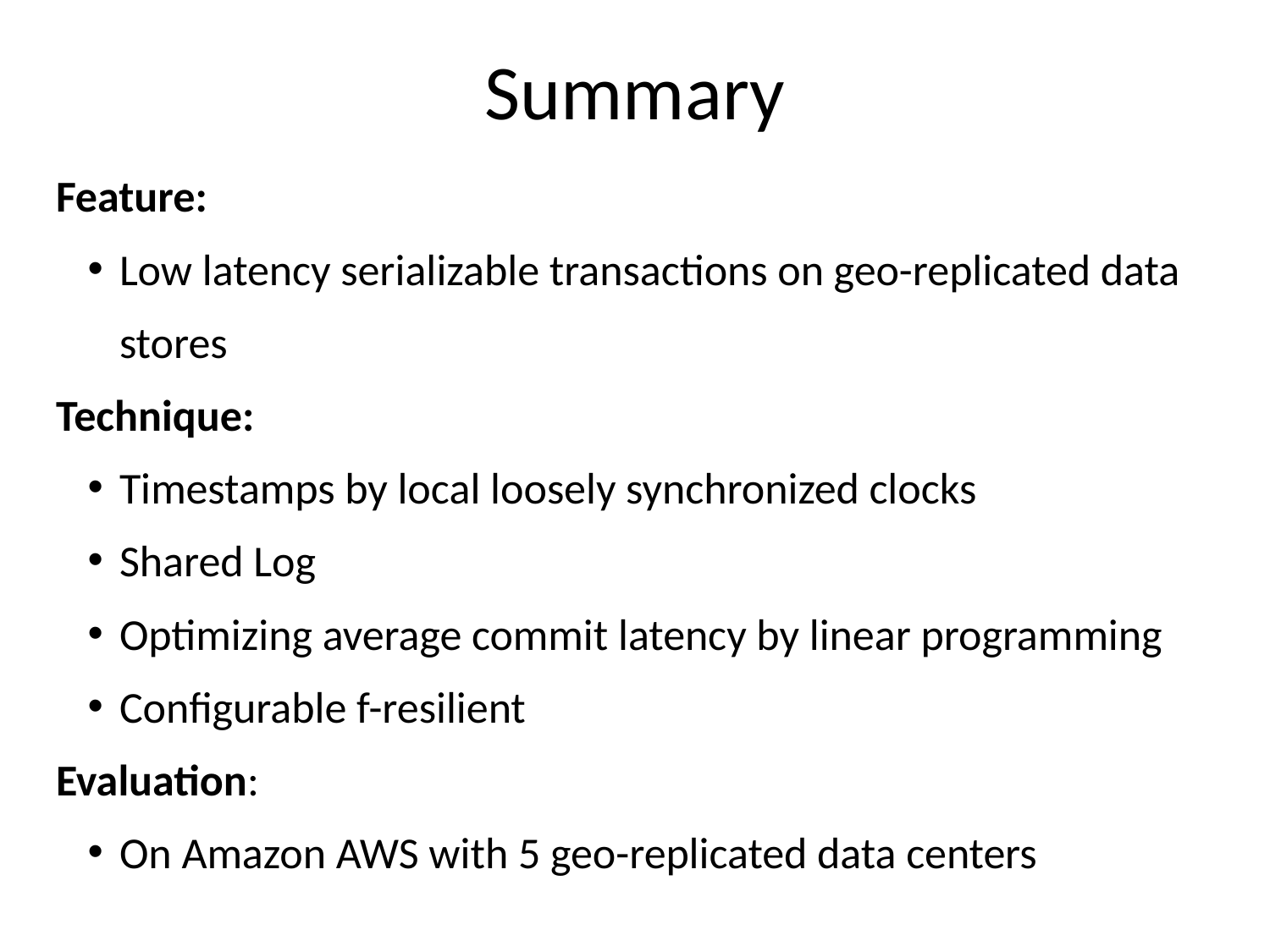

# Summary
Feature:
Low latency serializable transactions on geo-replicated data stores
Technique:
Timestamps by local loosely synchronized clocks
Shared Log
Optimizing average commit latency by linear programming
Configurable f-resilient
Evaluation:
On Amazon AWS with 5 geo-replicated data centers